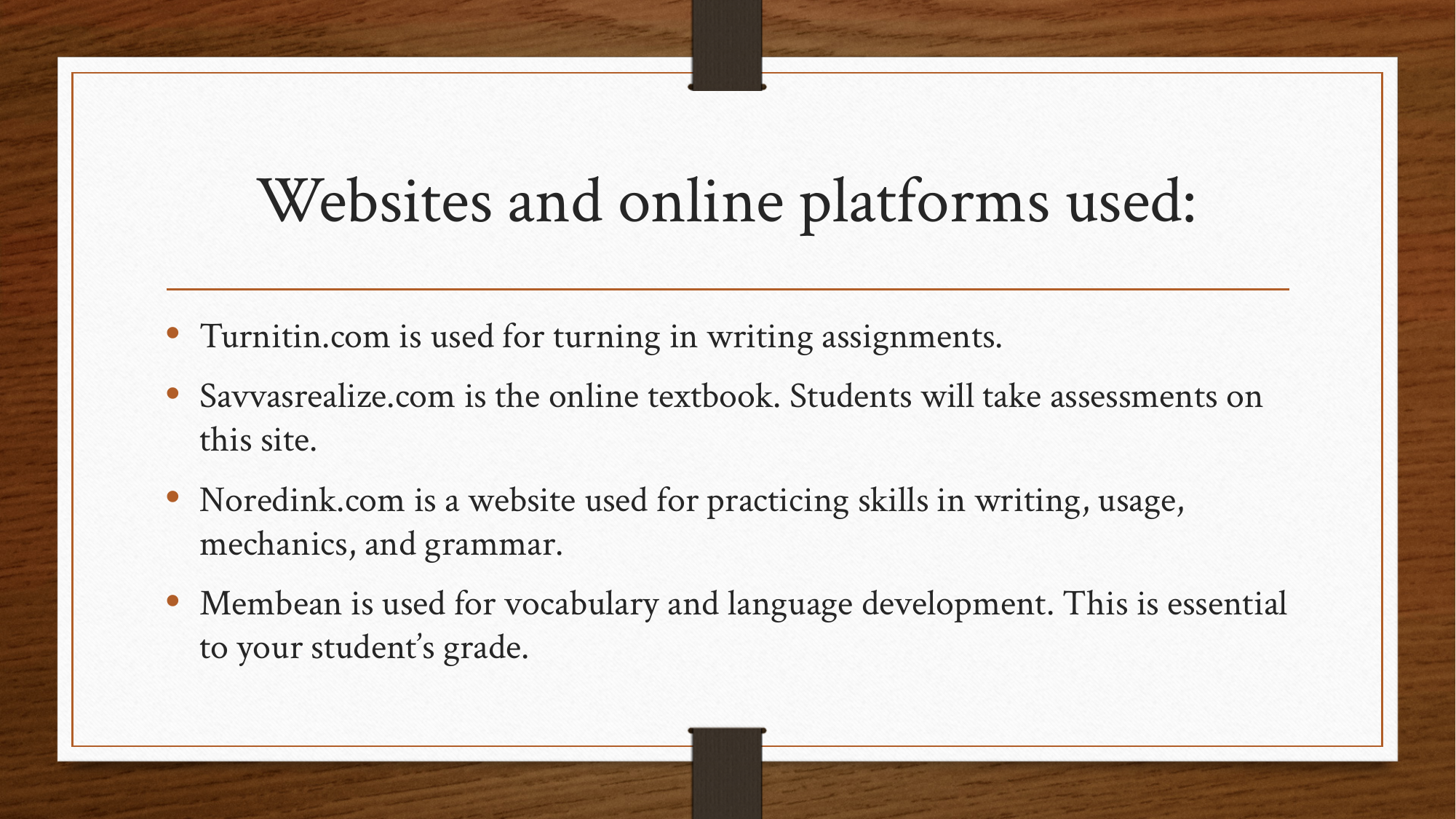

# Websites and online platforms used:
Turnitin.com is used for turning in writing assignments.
Savvasrealize.com is the online textbook. Students will take assessments on this site.
Noredink.com is a website used for practicing skills in writing, usage, mechanics, and grammar.
Membean is used for vocabulary and language development. This is essential to your student’s grade.